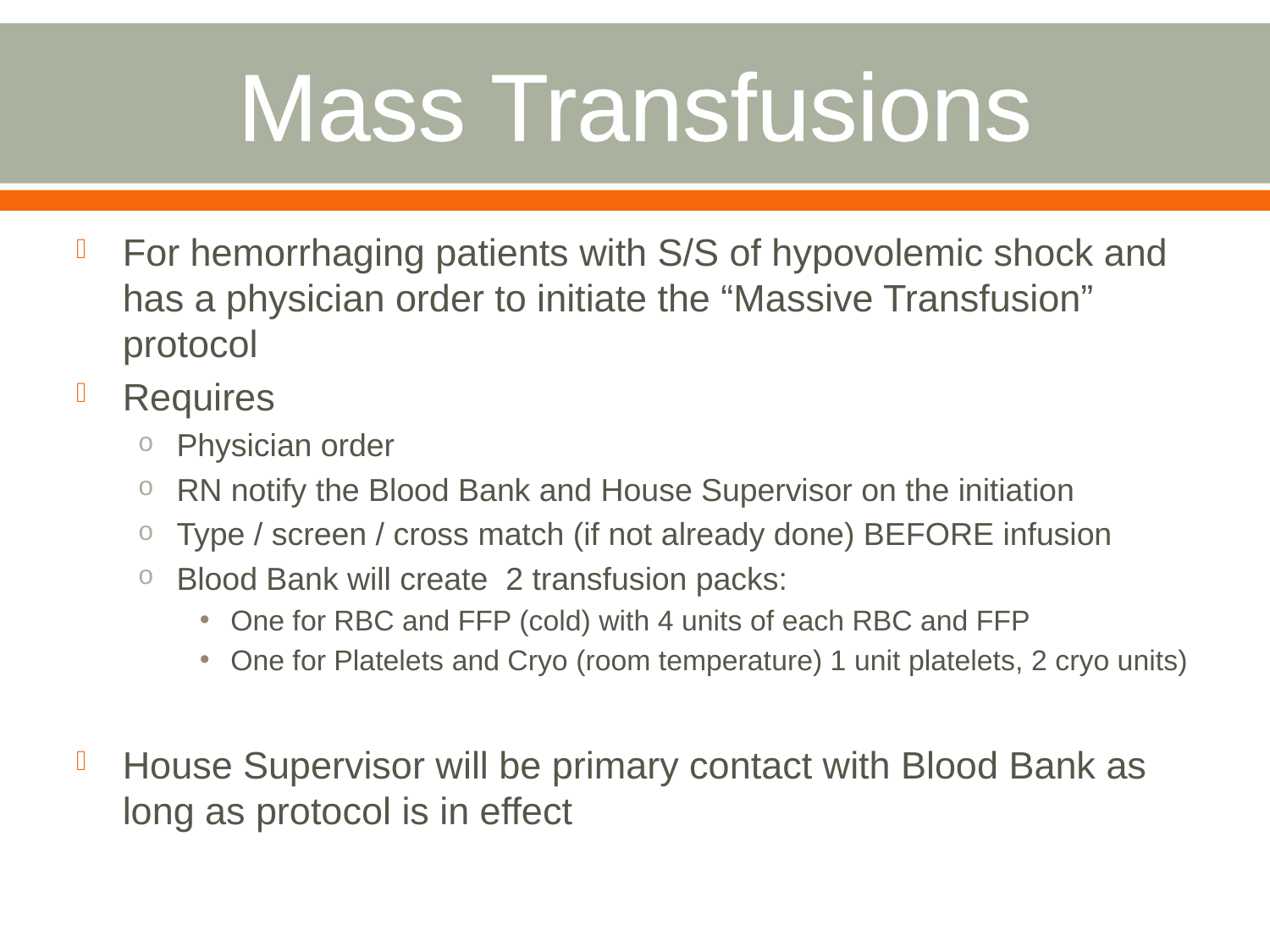

# Mass Transfusions
For hemorrhaging patients with S/S of hypovolemic shock and has a physician order to initiate the “Massive Transfusion” protocol
Requires
Physician order
RN notify the Blood Bank and House Supervisor on the initiation
Type / screen / cross match (if not already done) BEFORE infusion
Blood Bank will create  2 transfusion packs:
One for RBC and FFP (cold) with 4 units of each RBC and FFP
One for Platelets and Cryo (room temperature) 1 unit platelets, 2 cryo units)

House Supervisor will be primary contact with Blood Bank as long as protocol is in effect